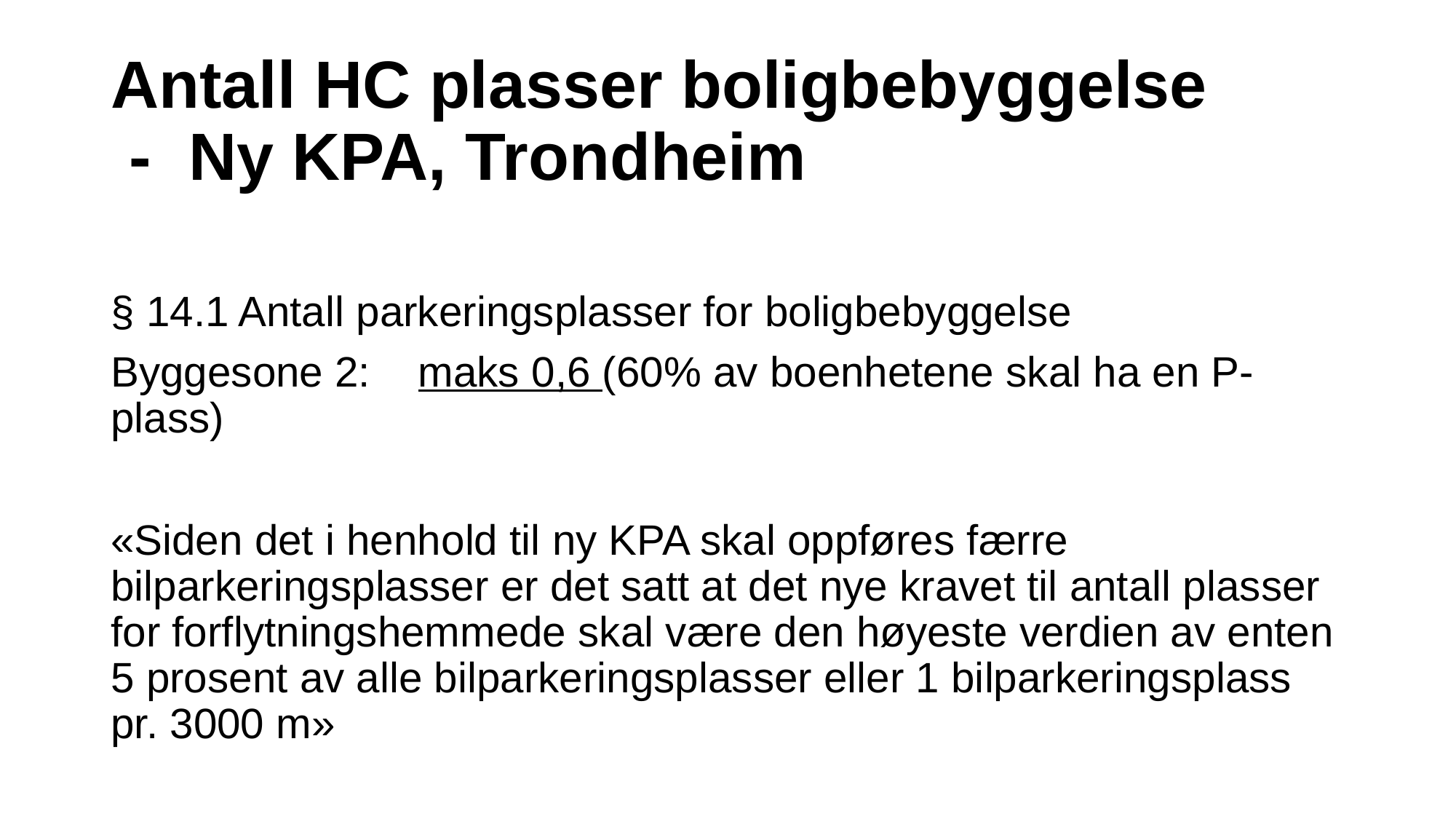

# Antall HC plasser boligbebyggelse -  Ny KPA, Trondheim

§ 14.1 Antall parkeringsplasser for boligbebyggelse
Byggesone 2:    maks 0,6 (60% av boenhetene skal ha en P-plass)

«Siden det i henhold til ny KPA skal oppføres færre bilparkeringsplasser er det satt at det nye kravet til antall plasser for forflytningshemmede skal være den høyeste verdien av enten 5 prosent av alle bilparkeringsplasser eller 1 bilparkeringsplass pr. 3000 m»